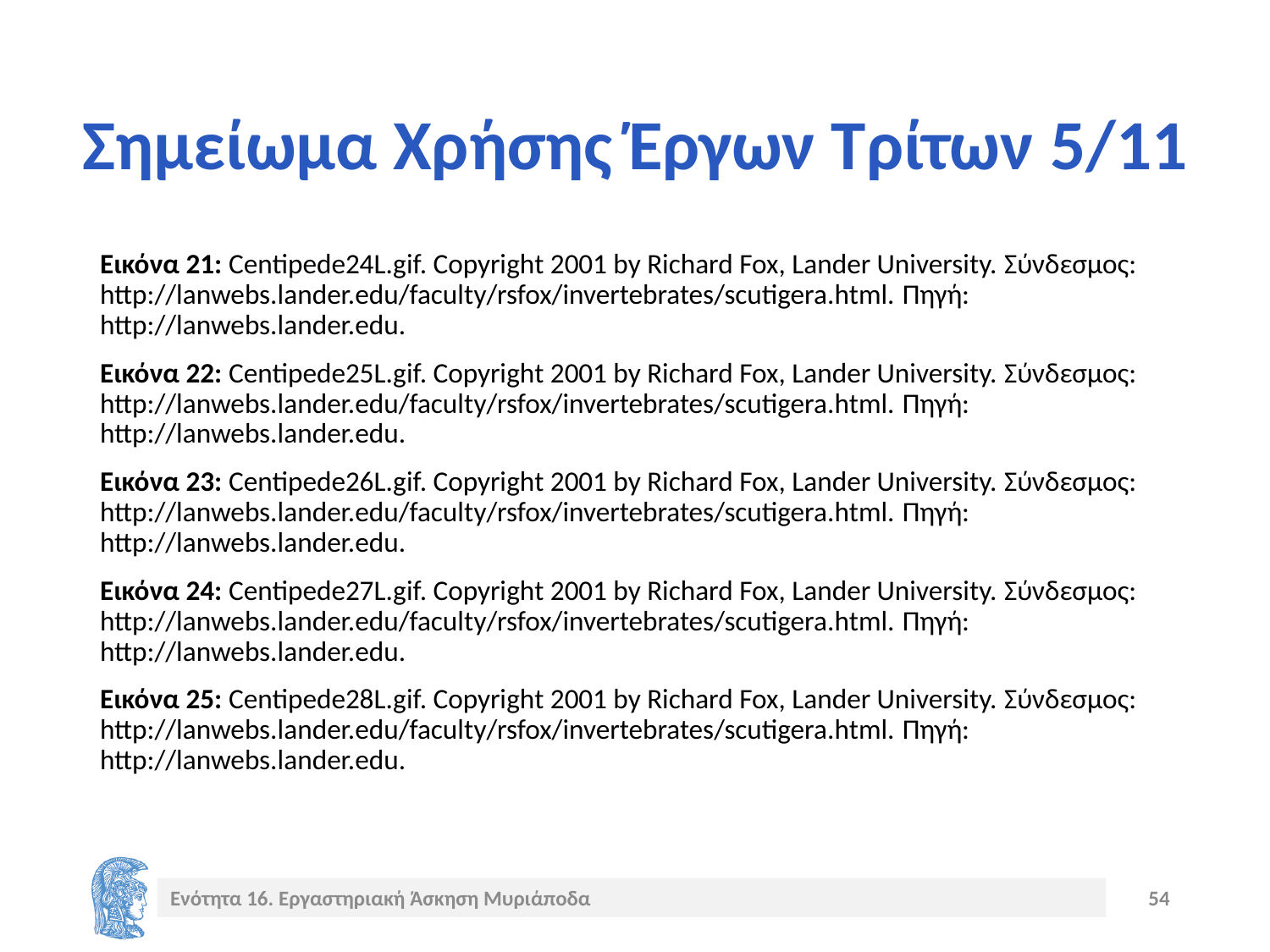

# Σημείωμα Χρήσης Έργων Τρίτων 5/11
Εικόνα 21: Centipede24L.gif. Copyright 2001 by Richard Fox, Lander University. Σύνδεσμος: http://lanwebs.lander.edu/faculty/rsfox/invertebrates/scutigera.html. Πηγή: http://lanwebs.lander.edu.
Εικόνα 22: Centipede25L.gif. Copyright 2001 by Richard Fox, Lander University. Σύνδεσμος: http://lanwebs.lander.edu/faculty/rsfox/invertebrates/scutigera.html. Πηγή: http://lanwebs.lander.edu.
Εικόνα 23: Centipede26L.gif. Copyright 2001 by Richard Fox, Lander University. Σύνδεσμος: http://lanwebs.lander.edu/faculty/rsfox/invertebrates/scutigera.html. Πηγή: http://lanwebs.lander.edu.
Εικόνα 24: Centipede27L.gif. Copyright 2001 by Richard Fox, Lander University. Σύνδεσμος: http://lanwebs.lander.edu/faculty/rsfox/invertebrates/scutigera.html. Πηγή: http://lanwebs.lander.edu.
Εικόνα 25: Centipede28L.gif. Copyright 2001 by Richard Fox, Lander University. Σύνδεσμος: http://lanwebs.lander.edu/faculty/rsfox/invertebrates/scutigera.html. Πηγή: http://lanwebs.lander.edu.

Ενότητα 16. Εργαστηριακή Άσκηση Μυριάποδα
54